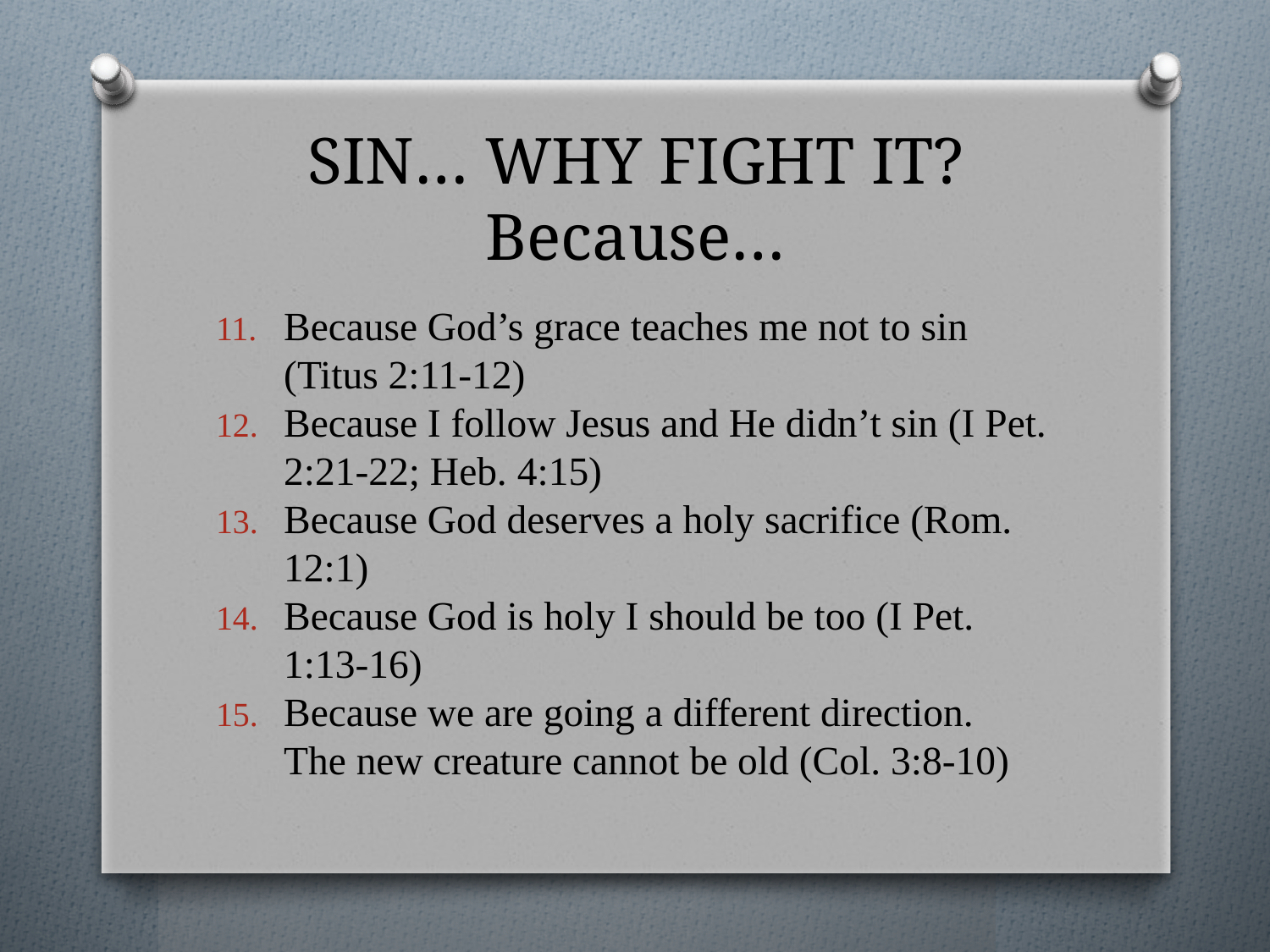

# SIN… WHY FIGHT IT? Because…
Because God’s grace teaches me not to sin (Titus 2:11-12)
Because I follow Jesus and He didn’t sin (I Pet. 2:21-22; Heb. 4:15)
Because God deserves a holy sacrifice (Rom. 12:1)
Because God is holy I should be too (I Pet. 1:13-16)
Because we are going a different direction.  The new creature cannot be old (Col. 3:8-10)